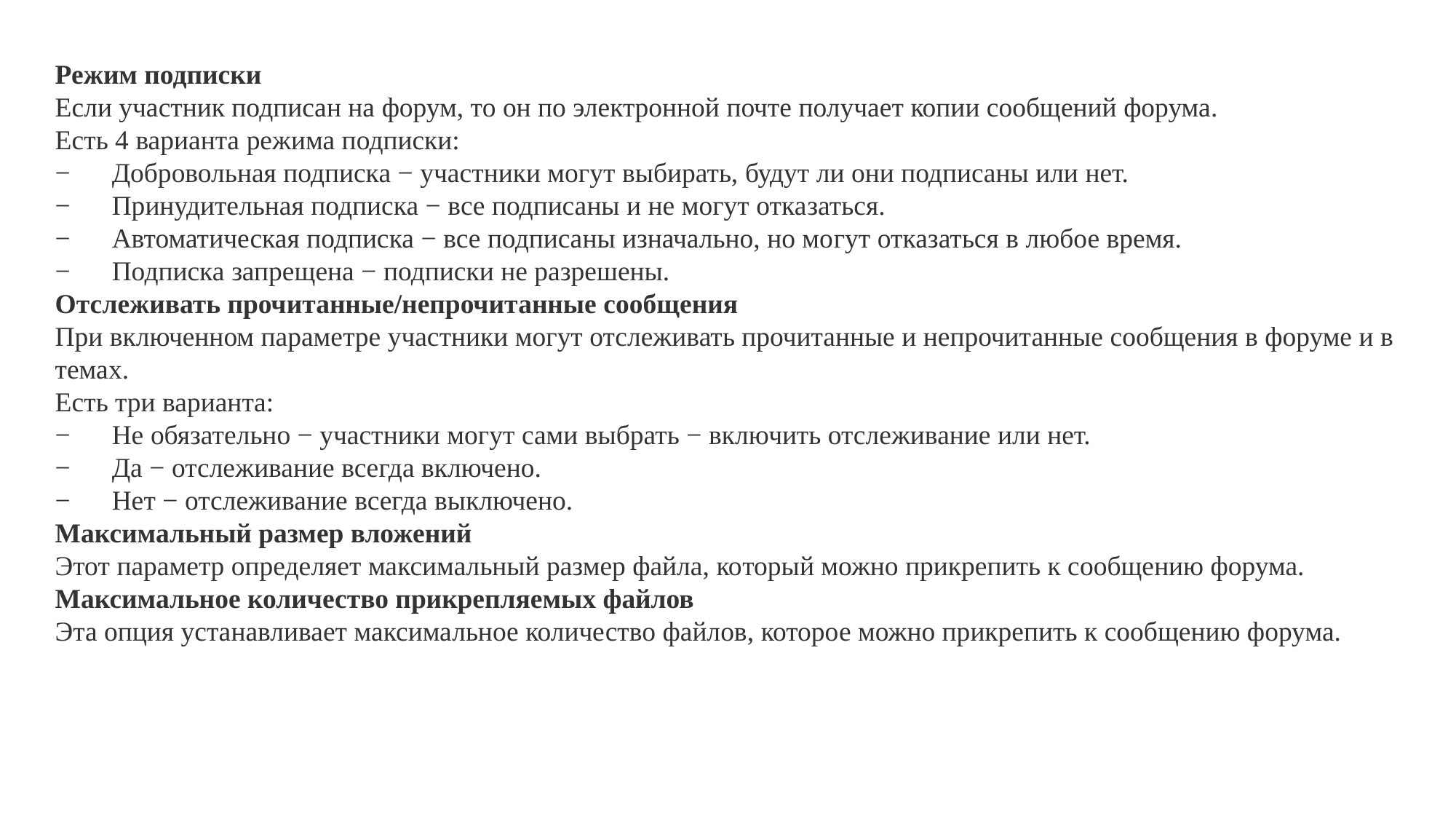

Режим подписки
Если участник подписан на форум, то он по электронной почте получает копии сообщений форума.
Есть 4 варианта режима подписки:
−      Добровольная подписка − участники могут выбирать, будут ли они подписаны или нет.
−      Принудительная подписка − все подписаны и не могут отка­заться.
−      Автоматическая подписка − все подписаны изначально, но мо­гут отказаться в любое время.
−      Подписка запрещена − подписки не разрешены.
Отслеживать прочитанные/непрочитанные сообщения
При включенном параметре участники могут отслеживать прочитанные и непрочитанные сообщения в форуме и в темах.
Есть три варианта:
−      Не обязательно − участники могут сами выбрать − вклю­чить отслеживание или нет.
−      Да − отслеживание всегда включено.
−      Нет − отслеживание всегда выключено.
Максимальный размер вложений
Этот параметр определяет максимальный размер файла, ко­торый можно прикрепить к сообщению форума.
Максимальное количество прикрепляемых файлов
Эта опция устанавливает максимальное количество файлов, которое можно прикрепить к сообщению форума.